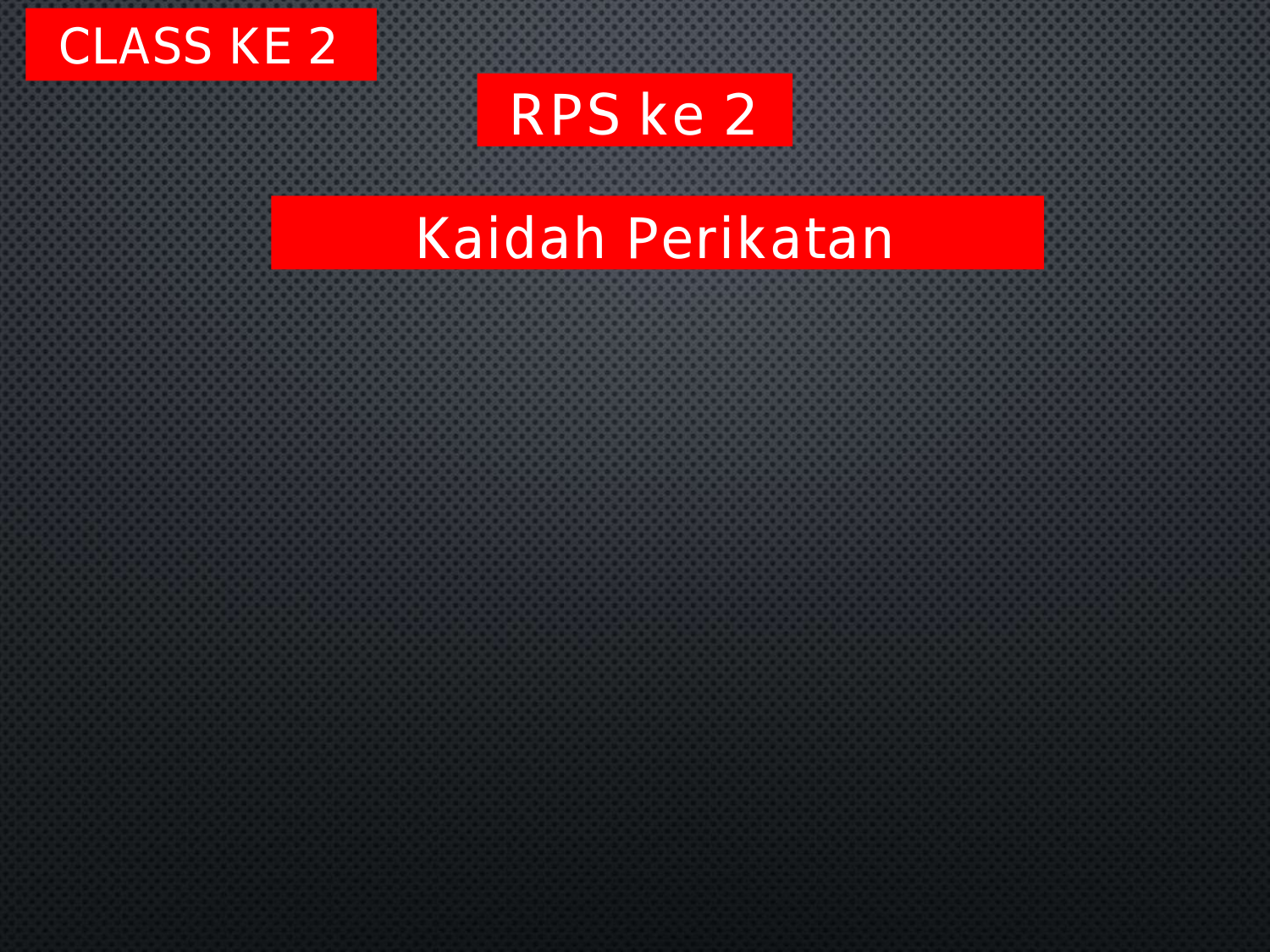

# CLASS KE 2
RPS ke 2
Kaidah Perikatan